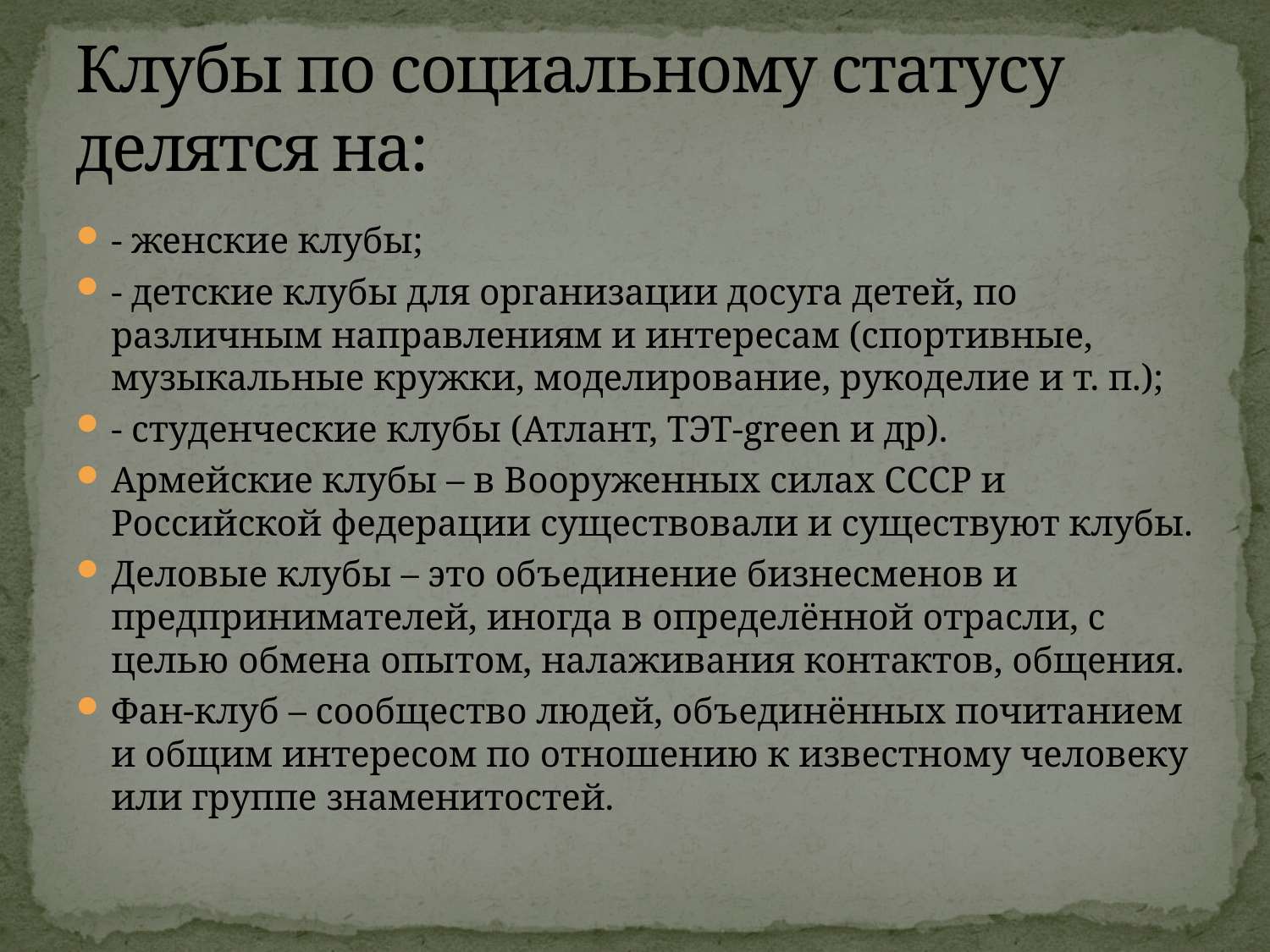

# Клубы по социальному статусу делятся на:
- женские клубы;
- детские клубы для организации досуга детей, по различным направлениям и интересам (спортивные, музыкальные кружки, моделирование, рукоделие и т. п.);
- студенческие клубы (Атлант, ТЭТ-green и др).
Армейские клубы – в Вооруженных силах СССР и Российской федерации существовали и существуют клубы.
Деловые клубы – это объединение бизнесменов и предпринимателей, иногда в определённой отрасли, с целью обмена опытом, налаживания контактов, общения.
Фан-клуб – сообщество людей, объединённых почитанием и общим интересом по отношению к известному человеку или группе знаменитостей.